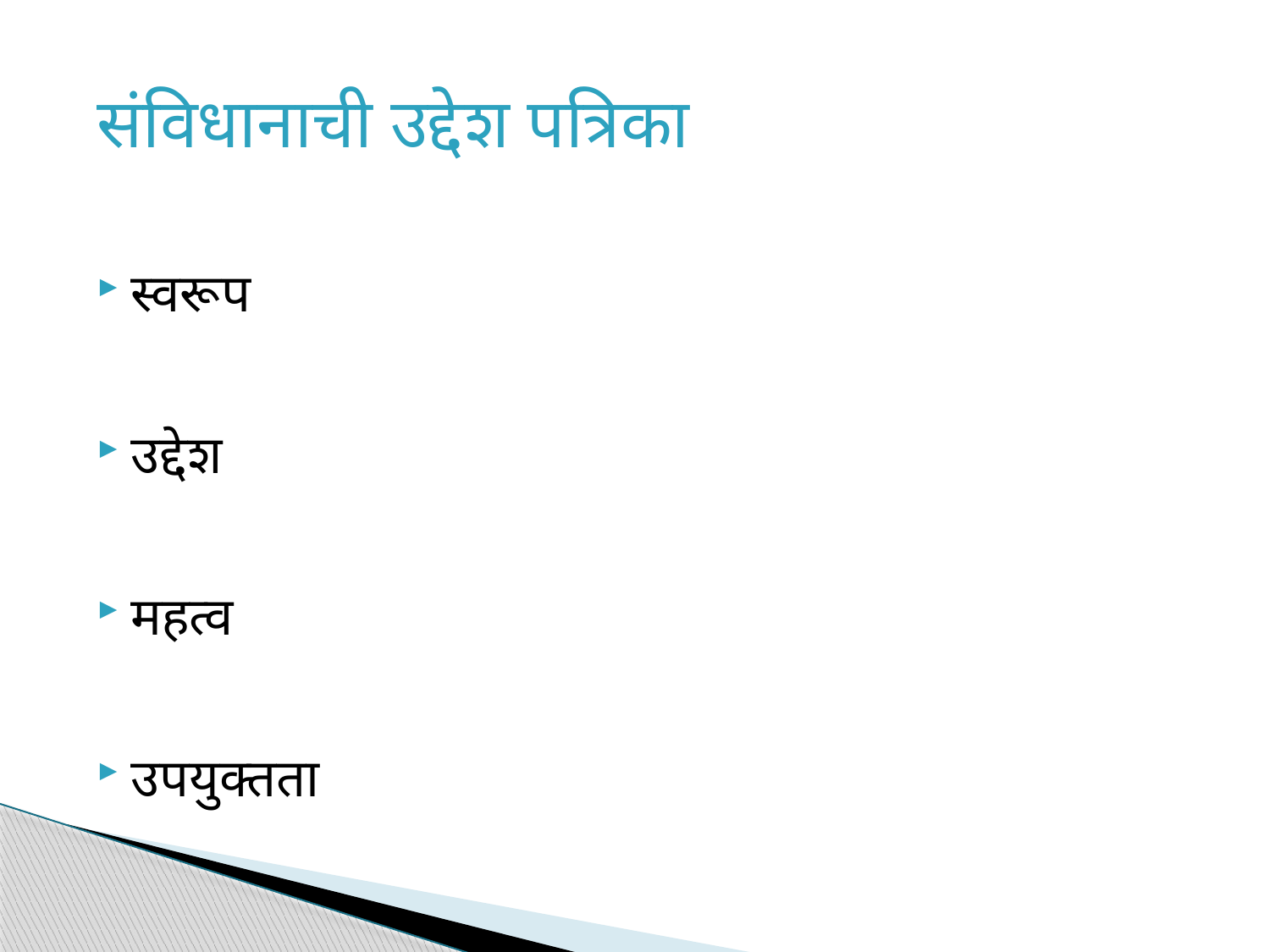

संविधानाची उद्देश पत्रिका
स्वरूप
उद्देश
महत्व
उपयुक्तता